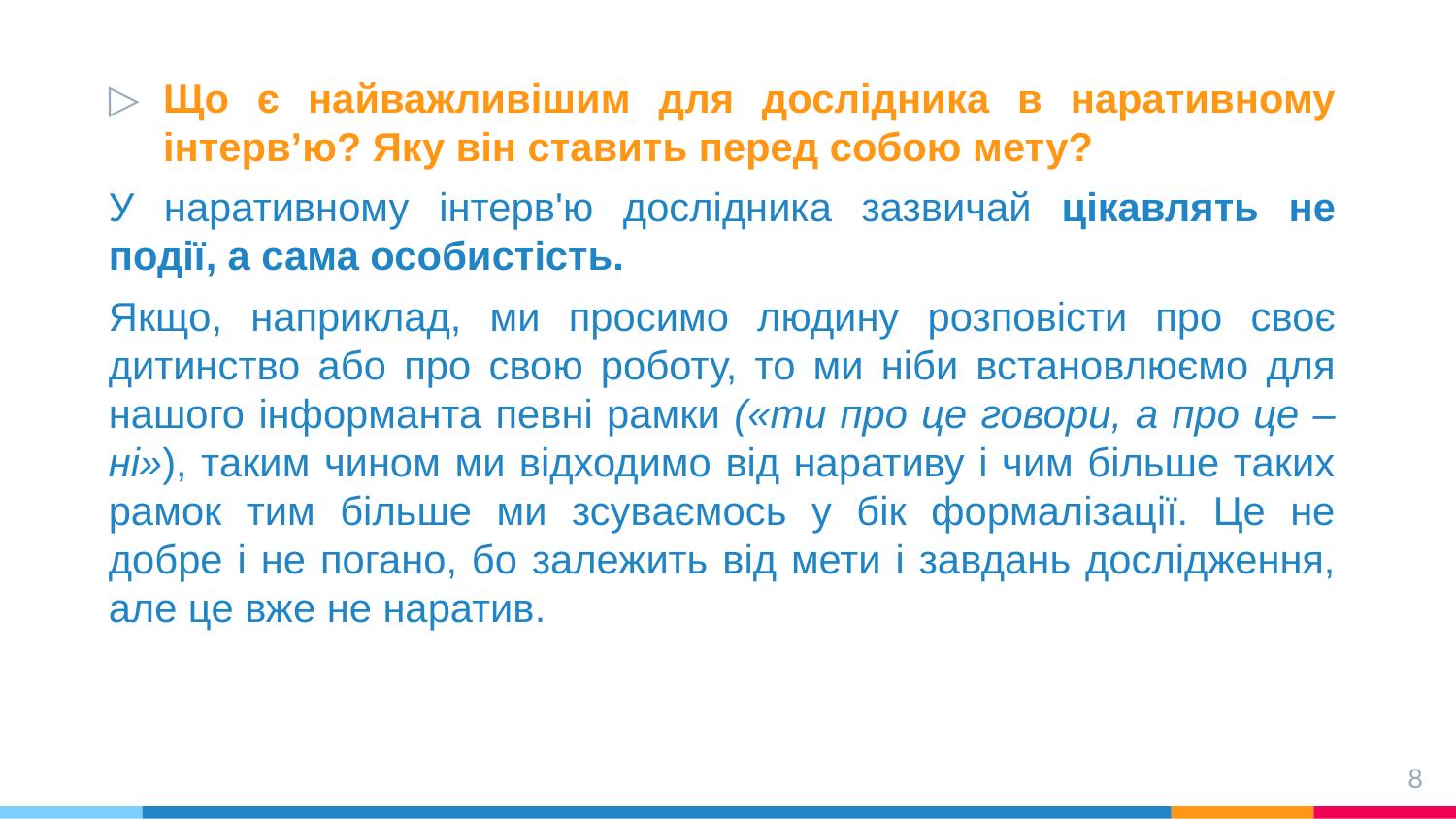

Що є найважливішим для дослідника в наративному інтерв’ю? Яку він ставить перед собою мету?
У наративному інтерв'ю дослідника зазвичай цікавлять не події, а сама особистість.
Якщо, наприклад, ми просимо людину розповісти про своє дитинство або про свою роботу, то ми ніби встановлюємо для нашого інформанта певні рамки («ти про це говори, а про це – ні»), таким чином ми відходимо від наративу і чим більше таких рамок тим більше ми зсуваємось у бік формалізації. Це не добре і не погано, бо залежить від мети і завдань дослідження, але це вже не наратив.
8